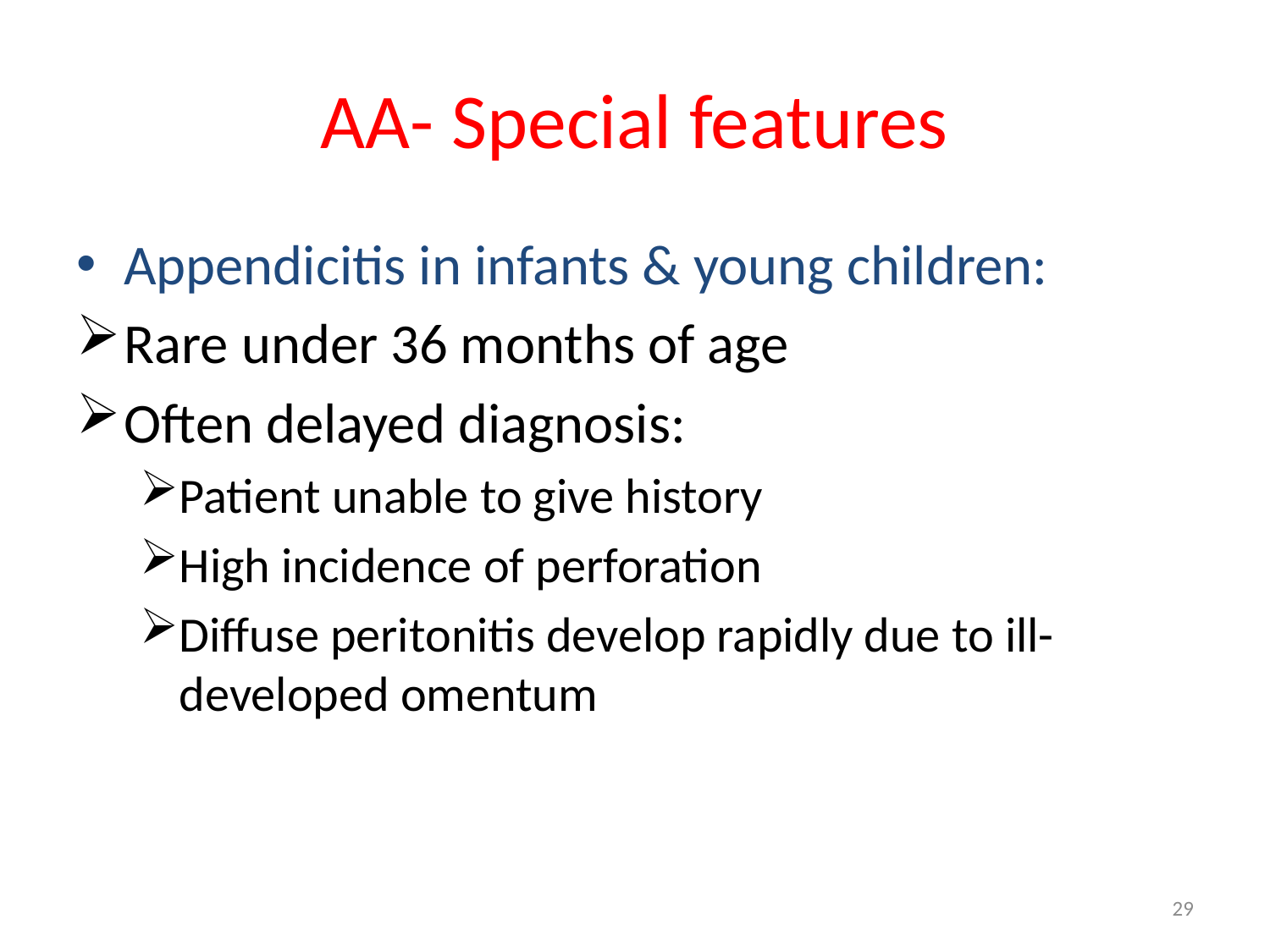

# AA- Special features
Appendicitis in infants & young children:
Rare under 36 months of age
Often delayed diagnosis:
Patient unable to give history
High incidence of perforation
Diffuse peritonitis develop rapidly due to ill-developed omentum
29